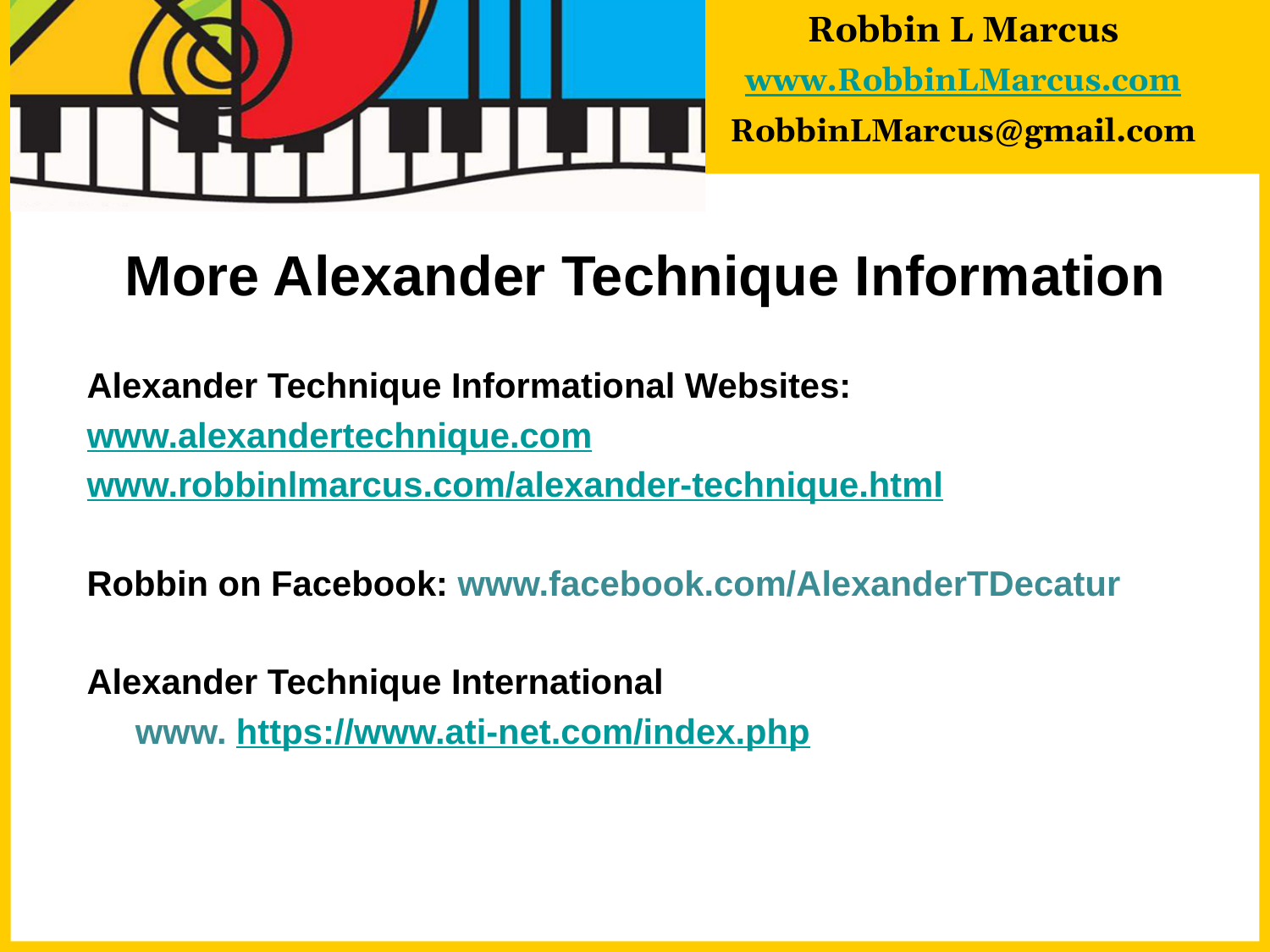

Robbin L Marcus
www.RobbinLMarcus.com
RobbinLMarcus@gmail.com

More Alexander Technique Information

Alexander Technique Informational Websites:
www.alexandertechnique.com
www.robbinlmarcus.com/alexander-technique.html

Robbin on Facebook: www.facebook.com/AlexanderTDecatur

Alexander Technique International
     www. https://www.ati-net.com/index.php